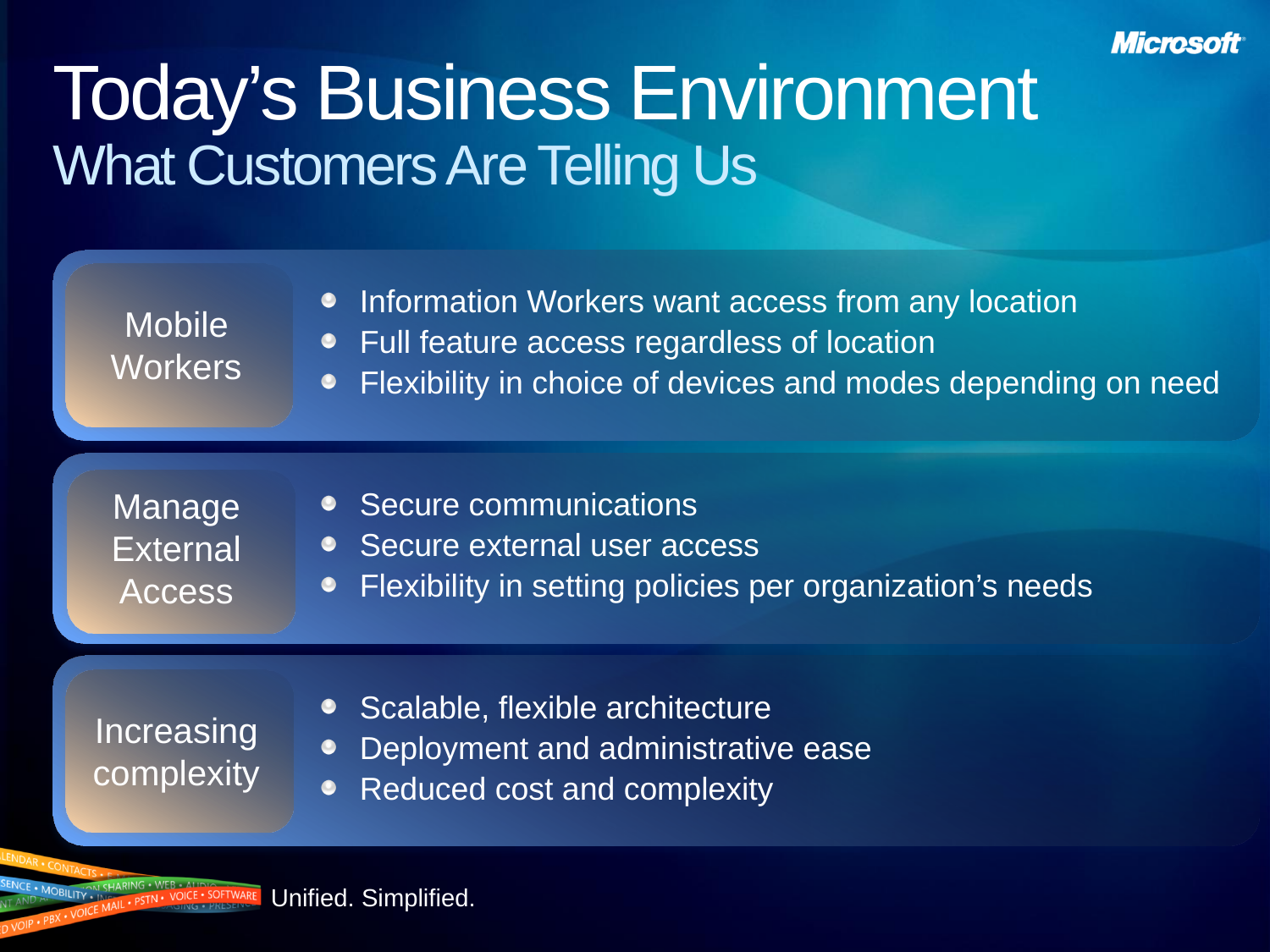

# Today’s Business Environment What Customers Are Telling Us

Information Workers want access from any location
Full feature access regardless of location
Flexibility in choice of devices and modes depending on need
Mobile Workers

Manage External Access
Secure communications
Secure external user access
Flexibility in setting policies per organization’s needs

Scalable, flexible architecture
Deployment and administrative ease
Reduced cost and complexity
Increasing complexity